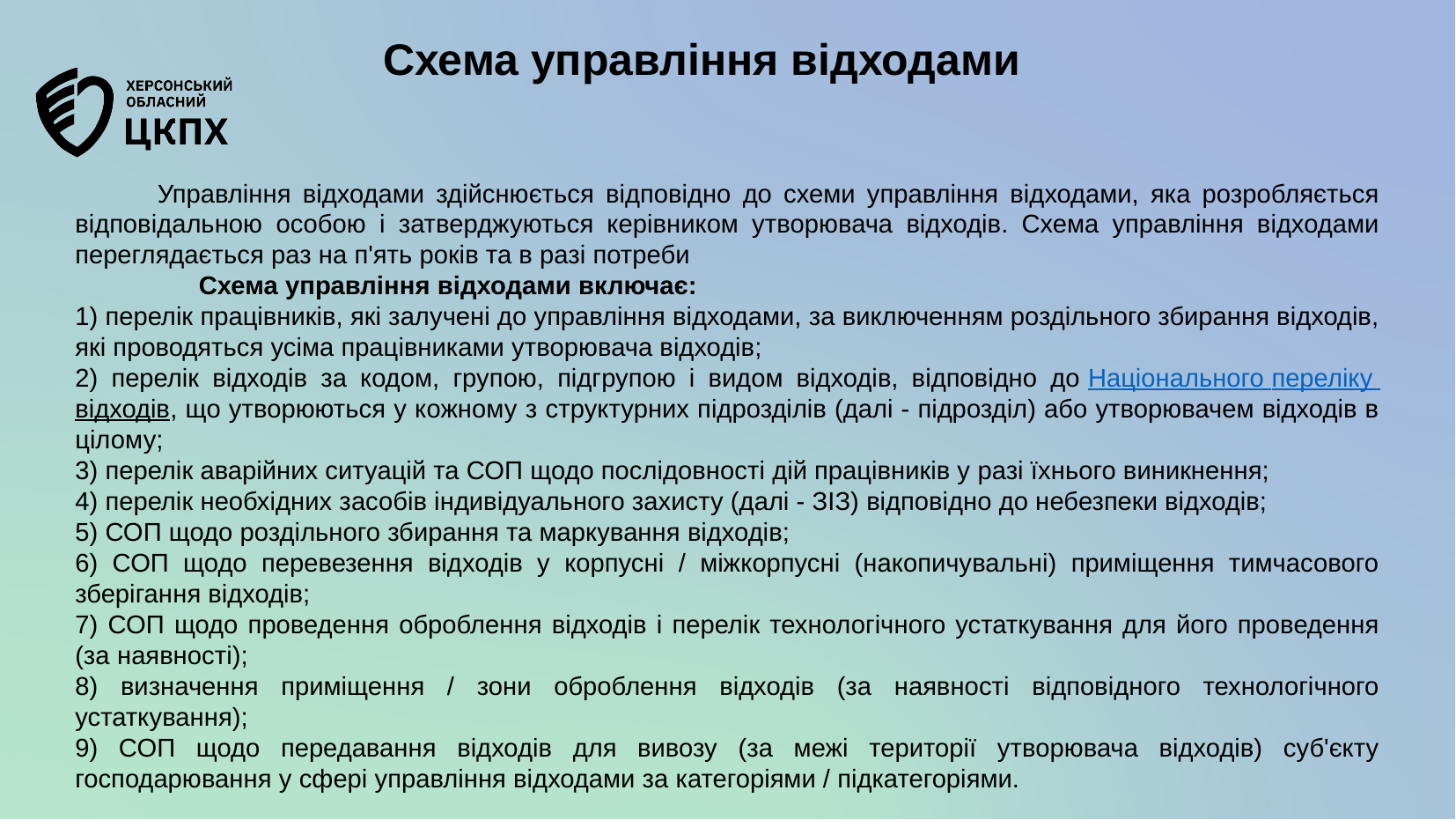

Схема управління відходами
       Управління відходами здійснюється відповідно до схеми управління відходами, яка розробляється відповідальною особою і затверджуються керівником утворювача відходів. Схема управління відходами переглядається раз на п'ять років та в разі потреби
                 Схема управління відходами включає:
1) перелік працівників, які залучені до управління відходами, за виключенням роздільного збирання відходів, які проводяться усіма працівниками утворювача відходів;
2) перелік відходів за кодом, групою, підгрупою і видом відходів, відповідно до Національного переліку відходів, що утворюються у кожному з структурних підрозділів (далі - підрозділ) або утворювачем відходів в цілому;
3) перелік аварійних ситуацій та СОП щодо послідовності дій працівників у разі їхнього виникнення;
4) перелік необхідних засобів індивідуального захисту (далі - ЗІЗ) відповідно до небезпеки відходів;
5) СОП щодо роздільного збирання та маркування відходів;
6) СОП щодо перевезення відходів у корпусні / міжкорпусні (накопичувальні) приміщення тимчасового зберігання відходів;
7) СОП щодо проведення оброблення відходів і перелік технологічного устаткування для його проведення (за наявності);
8) визначення приміщення / зони оброблення відходів (за наявності відповідного технологічного устаткування);
9) СОП щодо передавання відходів для вивозу (за межі території утворювача відходів) суб'єкту господарювання у сфері управління відходами за категоріями / підкатегоріями.